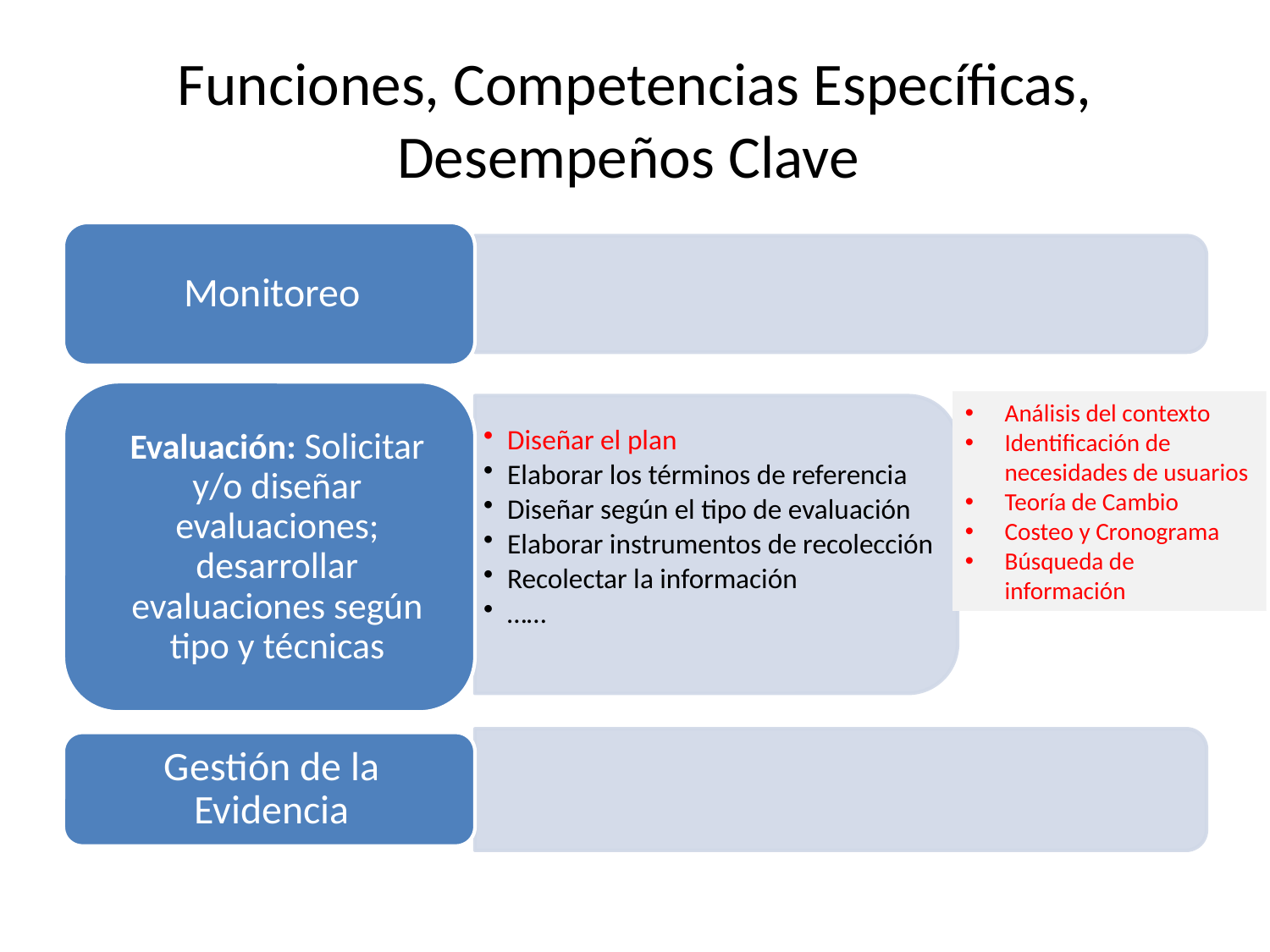

# Funciones, Competencias Específicas, Desempeños Clave

Monitoreo
Diseñar el plan
Elaborar los términos de referencia
Diseñar según el tipo de evaluación
Elaborar instrumentos de recolección
Recolectar la información
……

Evaluación: Solicitar y/o diseñar evaluaciones; desarrollar evaluaciones según tipo y técnicas

Gestión de la Evidencia
Análisis del contexto
Identificación de necesidades de usuarios
Teoría de Cambio
Costeo y Cronograma
Búsqueda de información